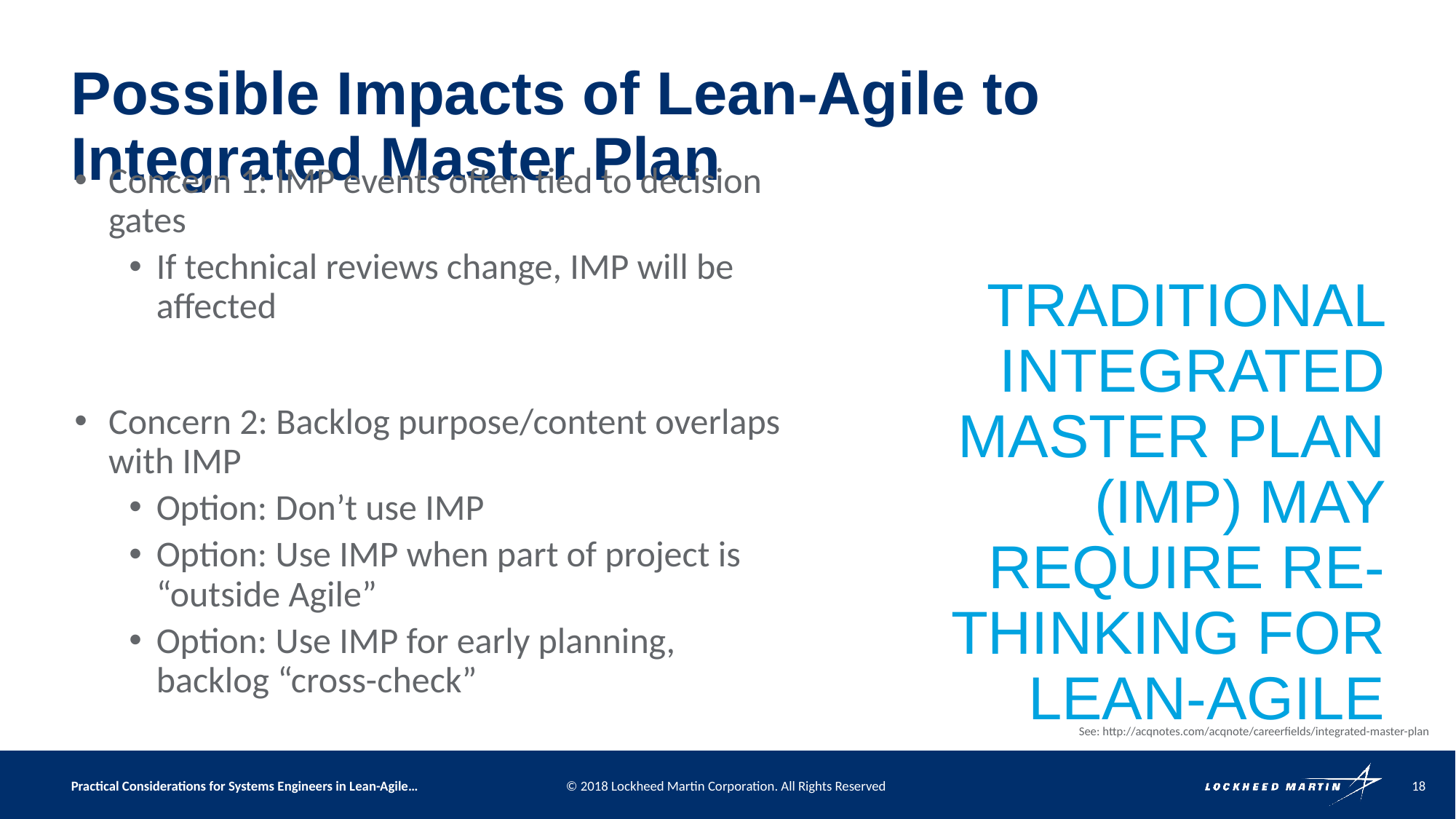

# Possible Impacts of Lean-Agile to Integrated Master Plan
Concern 1: IMP events often tied to decision gates
If technical reviews change, IMP will be affected

Concern 2: Backlog purpose/content overlaps with IMP
Option: Don’t use IMP
Option: Use IMP when part of project is “outside Agile”
Option: Use IMP for early planning, backlog “cross-check”

Traditional integrated master plan (IMP) may require re-thinking for lean-agile
See: http://acqnotes.com/acqnote/careerfields/integrated-master-plan